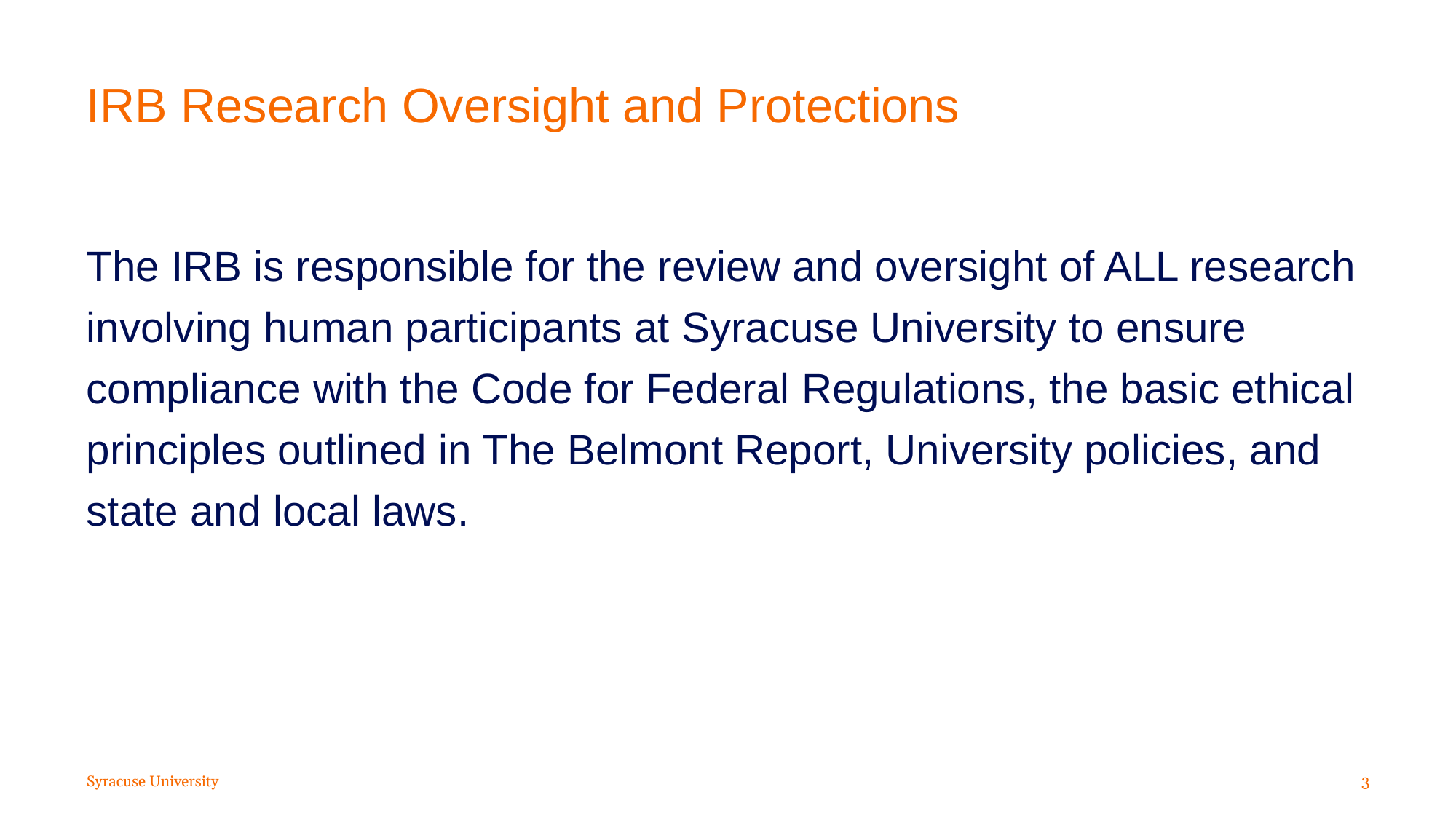

# IRB Research Oversight and Protections
The IRB is responsible for the review and oversight of ALL research involving human participants at Syracuse University to ensure compliance with the Code for Federal Regulations, the basic ethical principles outlined in The Belmont Report, University policies, and state and local laws.